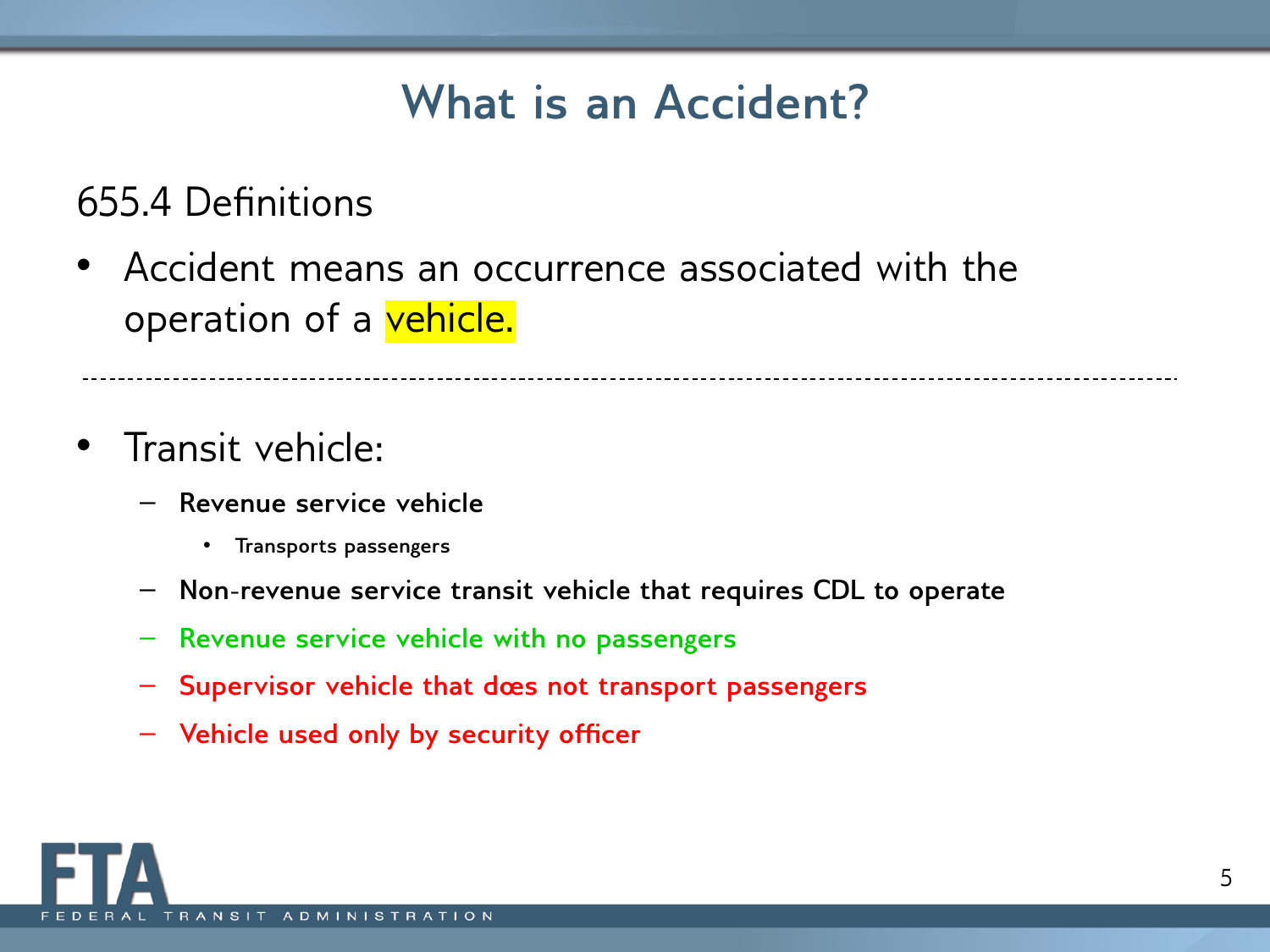

# What is an Accident?
655.4 Definitions
Accident means an occurrence associated with the operation of a vehicle.

Transit vehicle:
Revenue service vehicle
Transports passengers
Non-revenue service transit vehicle that requires CDL to operate
Revenue service vehicle with no passengers
Supervisor vehicle that does not transport passengers
Vehicle used only by security officer